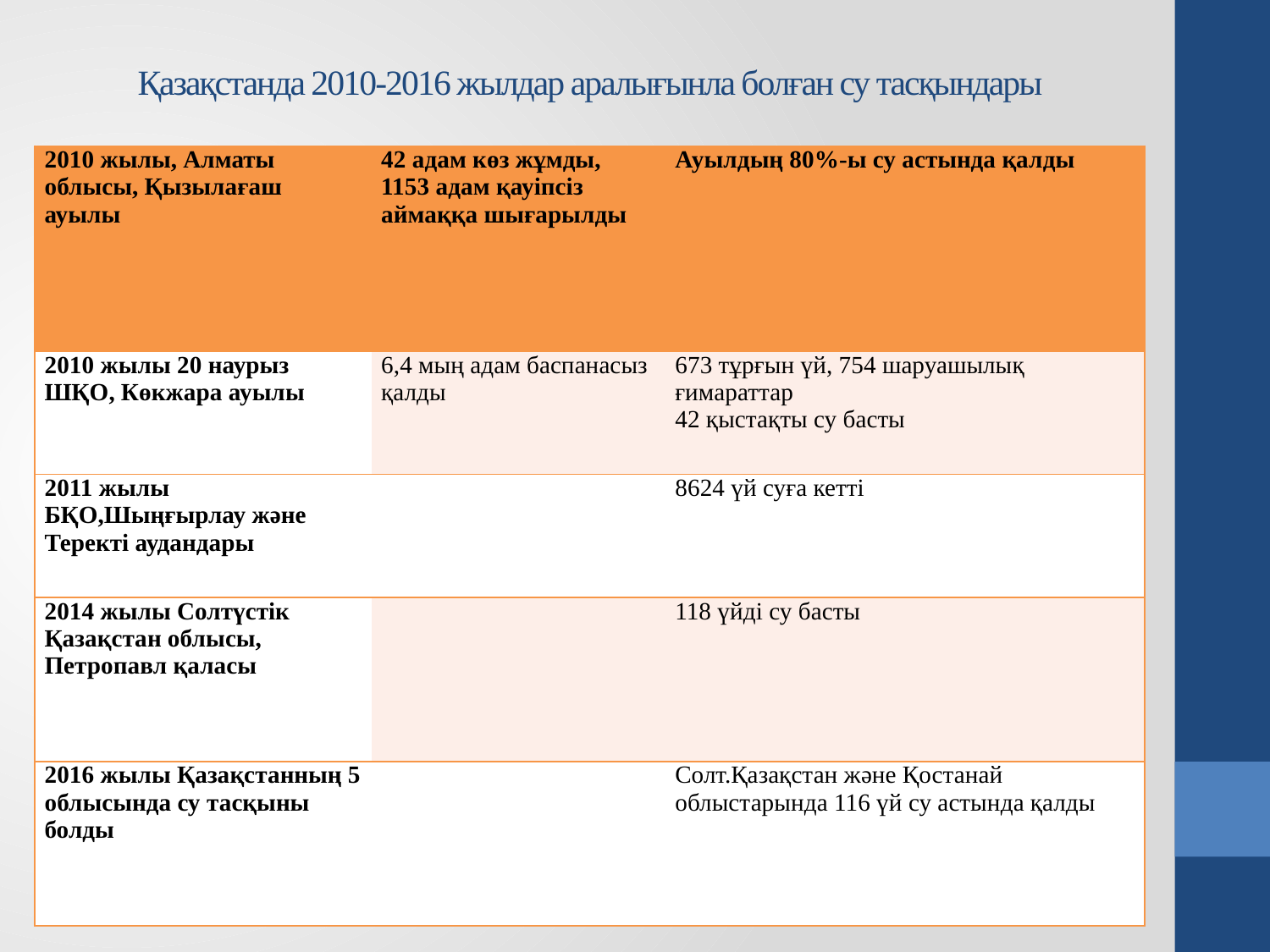

# Қазақстанда 2010-2016 жылдар аралығынла болған су тасқындары
| 2010 жылы, Алматы облысы, Қызылағаш ауылы | 42 адам көз жұмды, 1153 адам қауіпсіз аймаққа шығарылды | Ауылдың 80%-ы су астында қалды |
| --- | --- | --- |
| 2010 жылы 20 наурыз ШҚО, Көкжара ауылы | 6,4 мың адам баспанасыз қалды | 673 тұрғын үй, 754 шаруашылық ғимараттар 42 қыстақты су басты |
| 2011 жылы БҚО,Шыңғырлау және Теректі аудандары |  | 8624 үй суға кетті |
| 2014 жылы Солтүстік Қазақстан облысы, Петропавл қаласы |  | 118 үйді су басты |
| 2016 жылы Қазақстанның 5 облысында су тасқыны болды |  | Солт.Қазақстан және Қостанай облыстарында 116 үй су астында қалды |